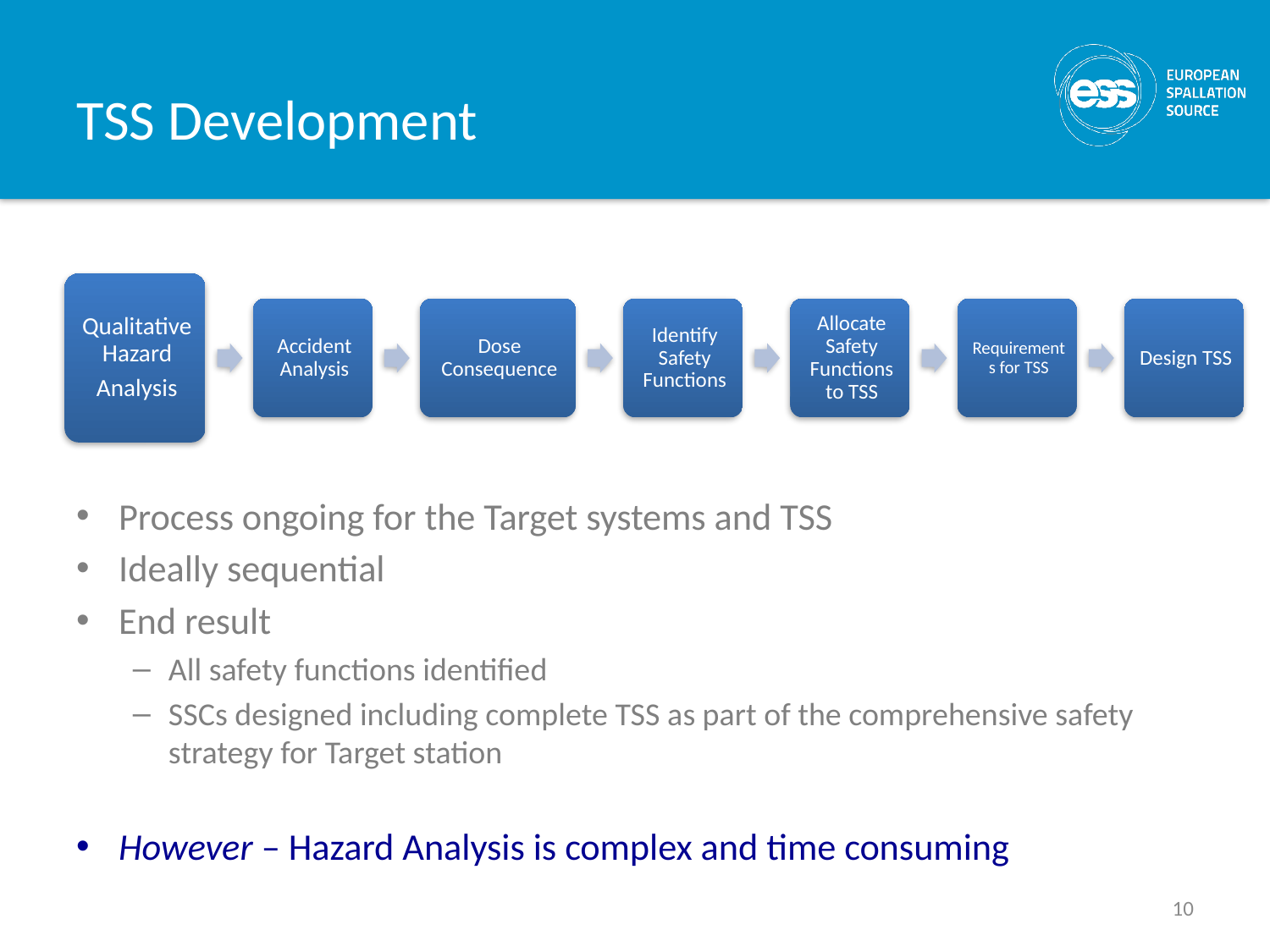

# TSS Development
Qualitative Hazard
Analysis

Accident Analysis

Dose Consequence

Identify Safety Functions

Allocate Safety Functions to TSS

Requirements for TSS

Design TSS
Process ongoing for the Target systems and TSS
Ideally sequential
End result
All safety functions identified
SSCs designed including complete TSS as part of the comprehensive safety strategy for Target station

However – Hazard Analysis is complex and time consuming
10